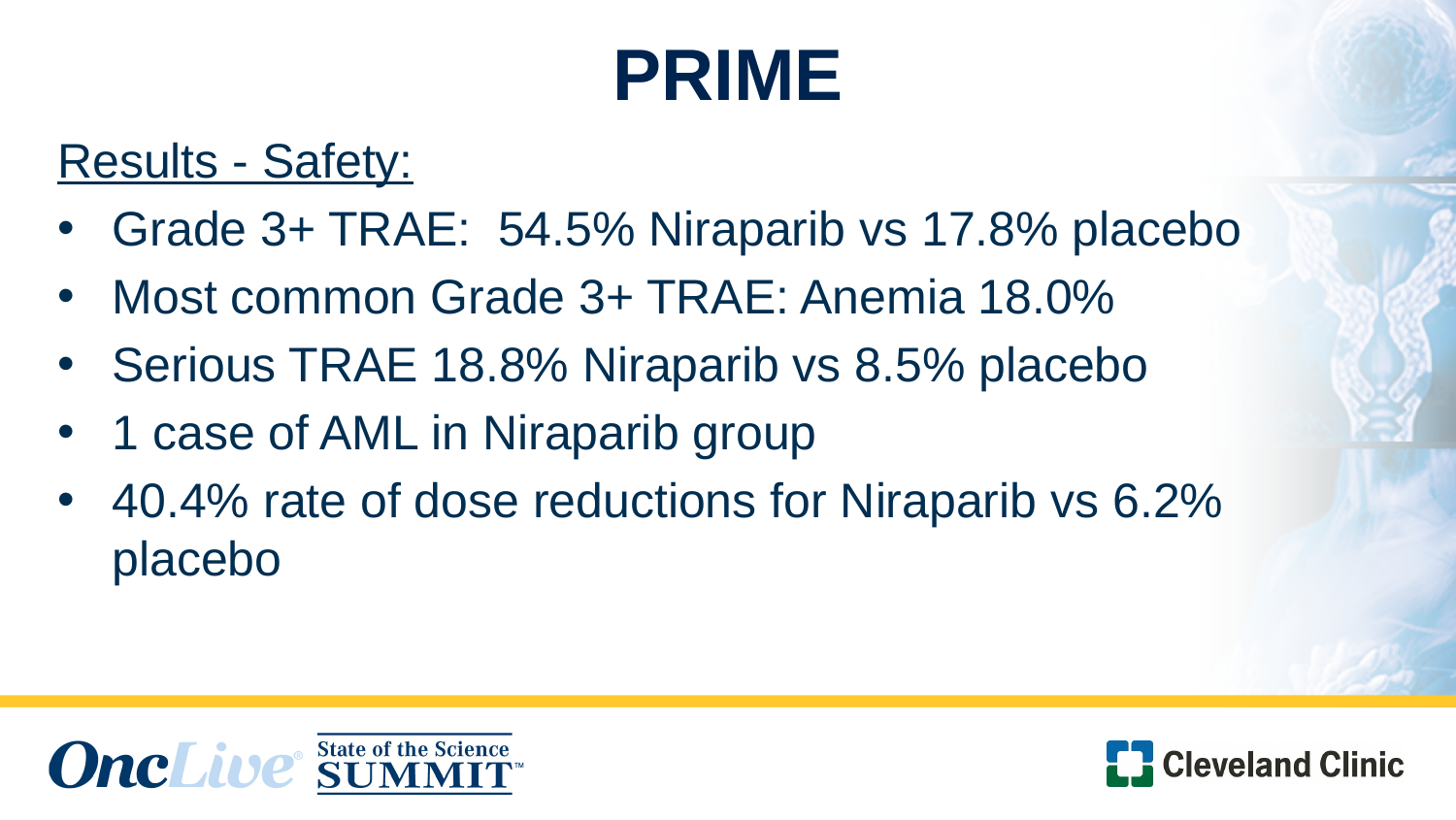

# PRIME
Results - Safety:
Grade 3+ TRAE:  54.5% Niraparib vs 17.8% placebo
Most common Grade 3+ TRAE: Anemia 18.0%
Serious TRAE 18.8% Niraparib vs 8.5% placebo
1 case of AML in Niraparib group
40.4% rate of dose reductions for Niraparib vs 6.2% placebo